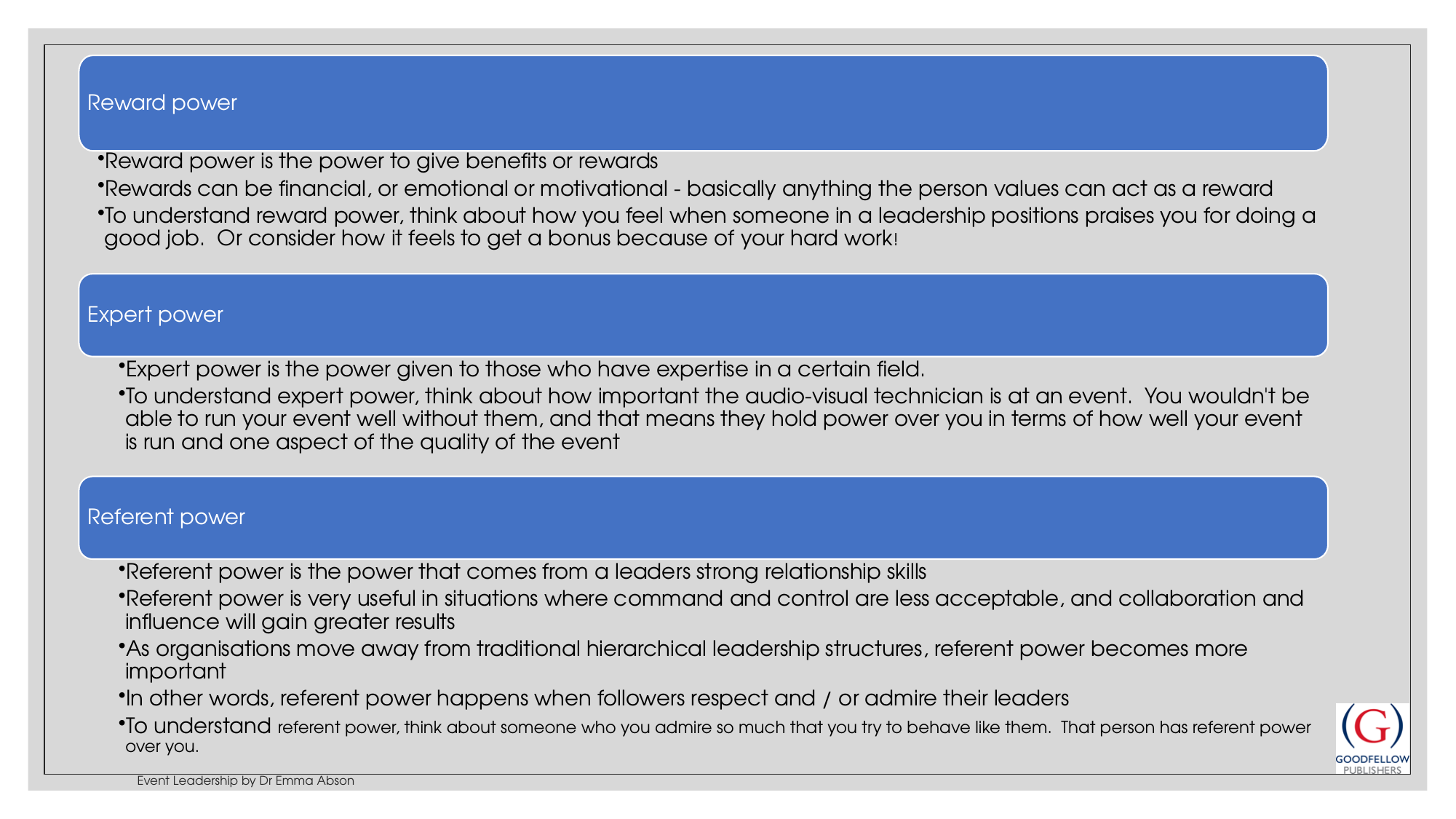

Reward power
Reward power is the power to give benefits or rewards
Rewards can be financial, or emotional or motivational - basically anything the person values can act as a reward
To understand reward power, think about how you feel when someone in a leadership positions praises you for doing a good job.  Or consider how it feels to get a bonus because of your hard work!
Expert power
Expert power is the power given to those who have expertise in a certain field.
To understand expert power, think about how important the audio-visual technician is at an event.  You wouldn't be able to run your event well without them, and that means they hold power over you in terms of how well your event is run and one aspect of the quality of the event
Referent power
Referent power is the power that comes from a leaders strong relationship skills
Referent power is very useful in situations where command and control are less acceptable, and collaboration and influence will gain greater results
As organisations move away from traditional hierarchical leadership structures, referent power becomes more important
In other words, referent power happens when followers respect and / or admire their leaders
To understand referent power, think about someone who you admire so much that you try to behave like them.  That person has referent power over you.
Event Leadership by Dr Emma Abson